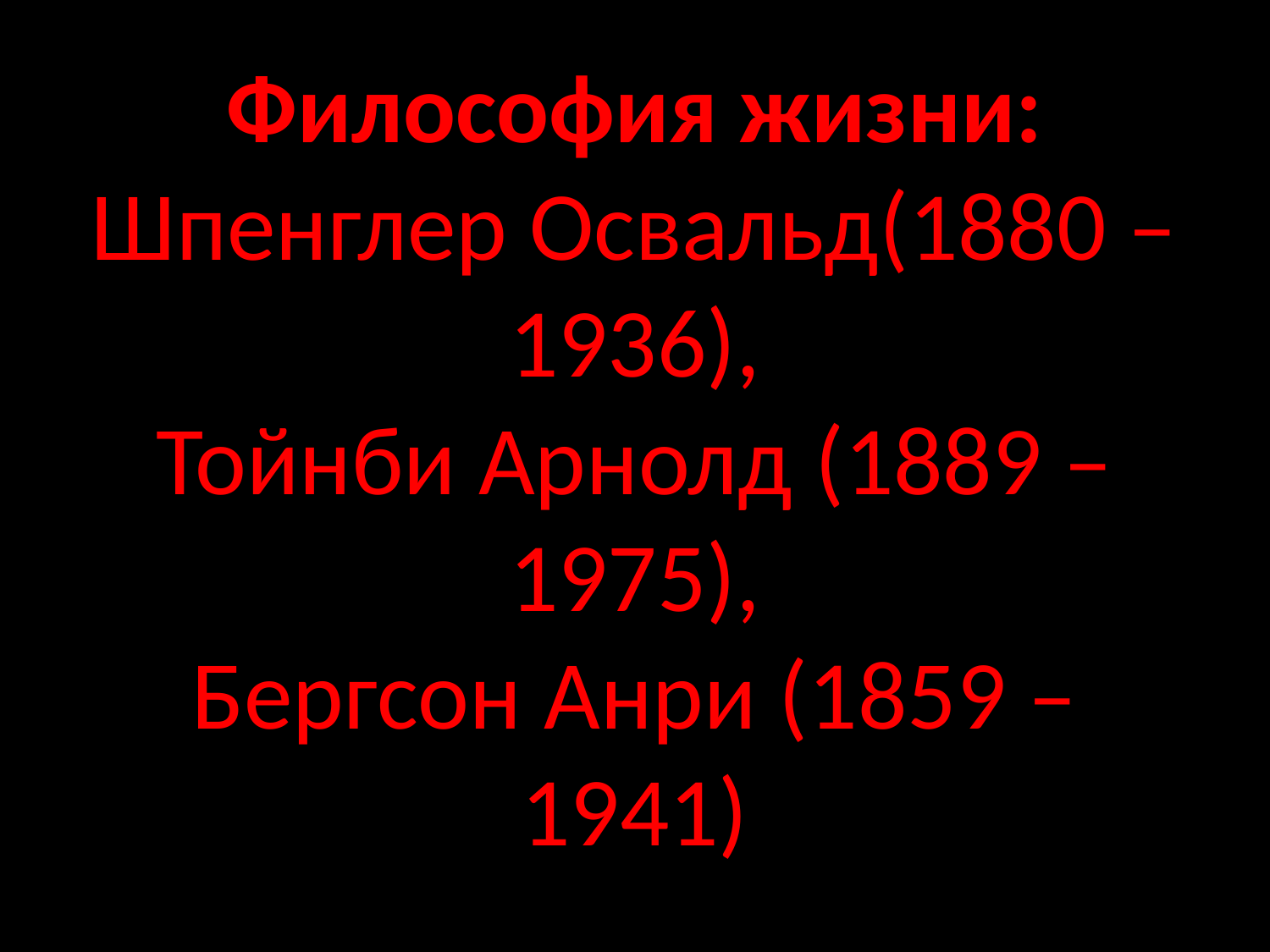

# Философия жизни: Шпенглер Освальд(1880 – 1936), Тойнби Арнолд (1889 – 1975), Бергсон Анри (1859 – 1941)